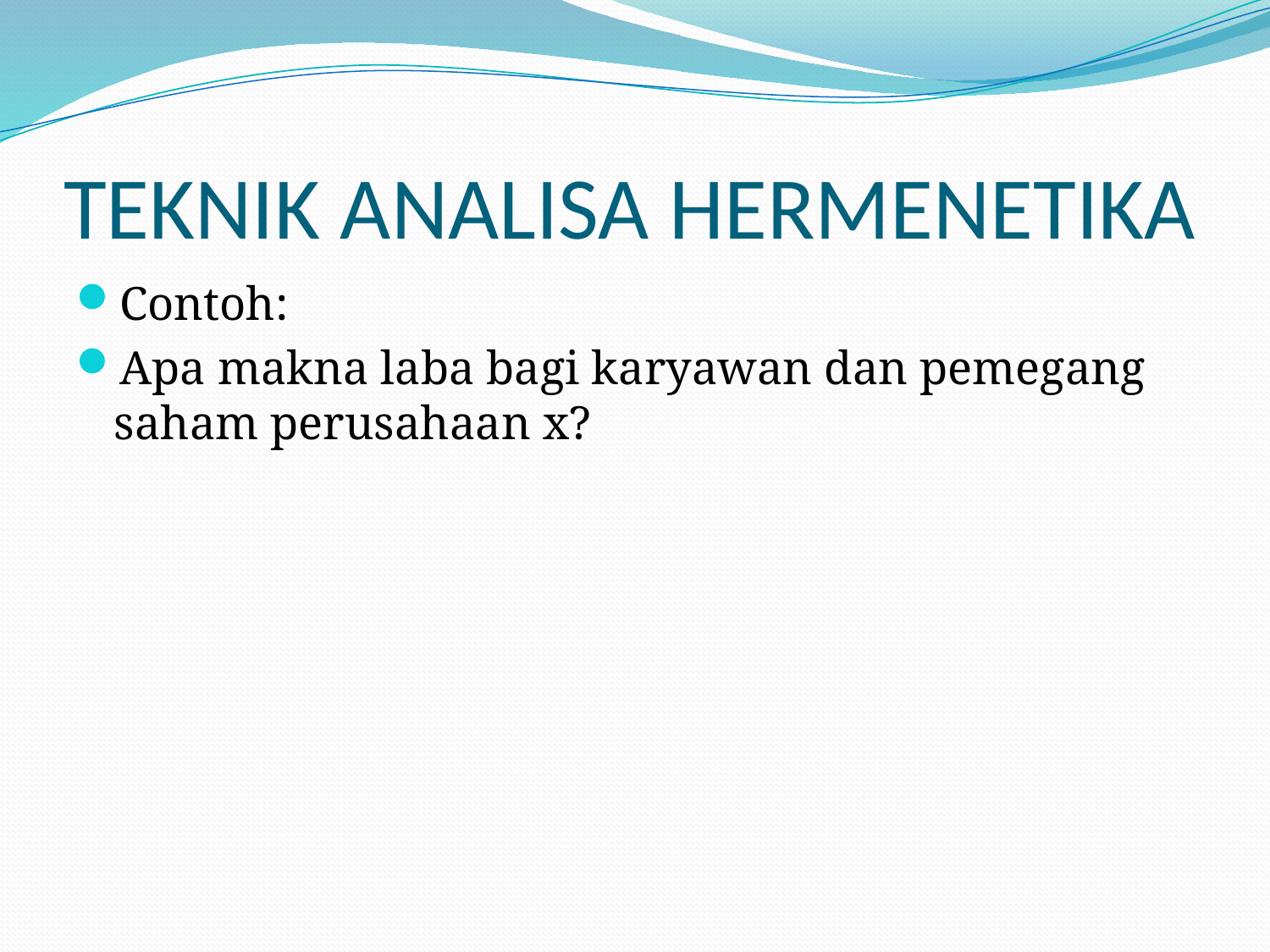

# TEKNIK ANALISA HERMENETIKA
Contoh:
Apa makna laba bagi karyawan dan pemegang saham perusahaan x?